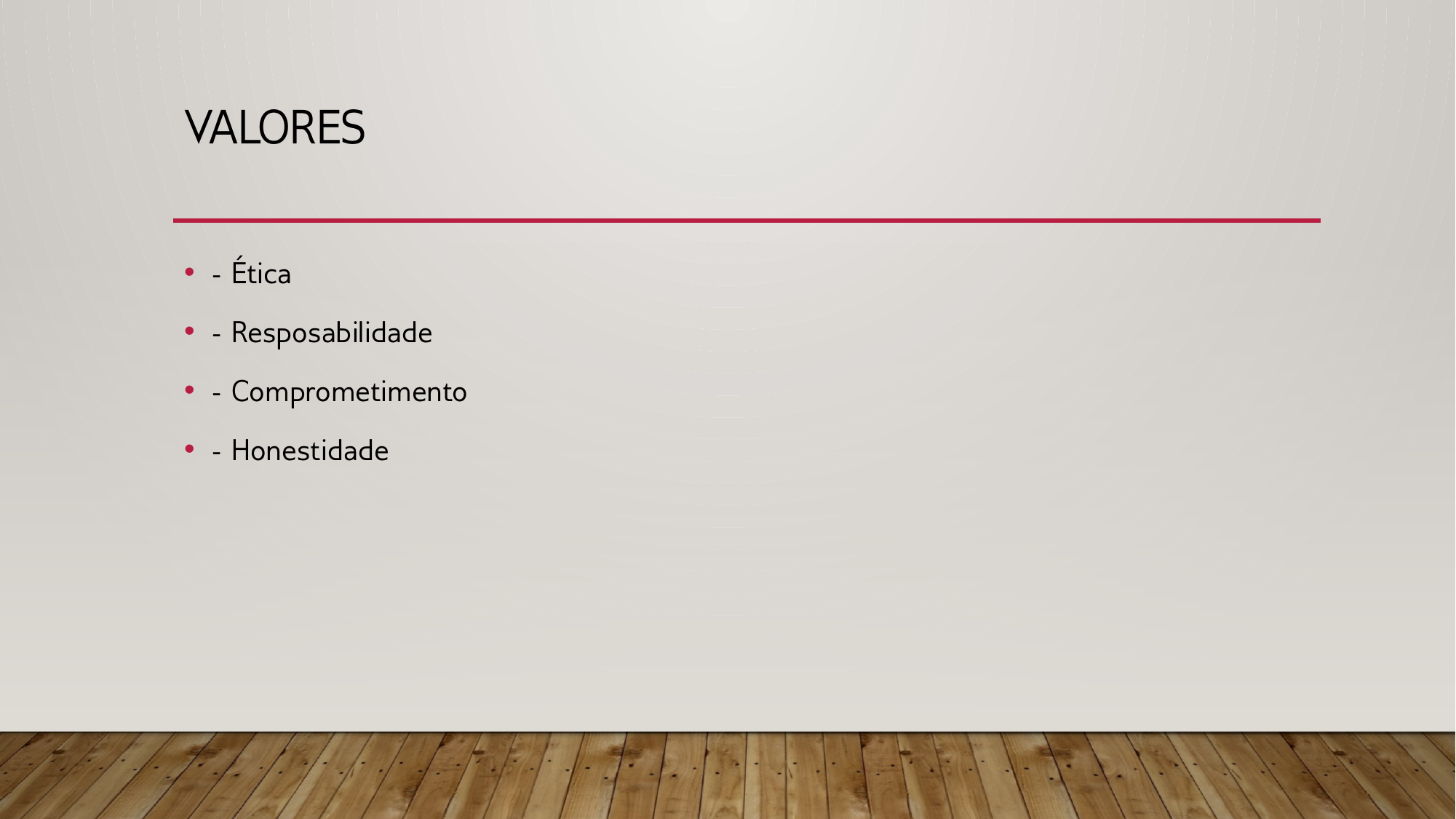

# VALORES
- Ética
- Resposabilidade
- Comprometimento
- Honestidade